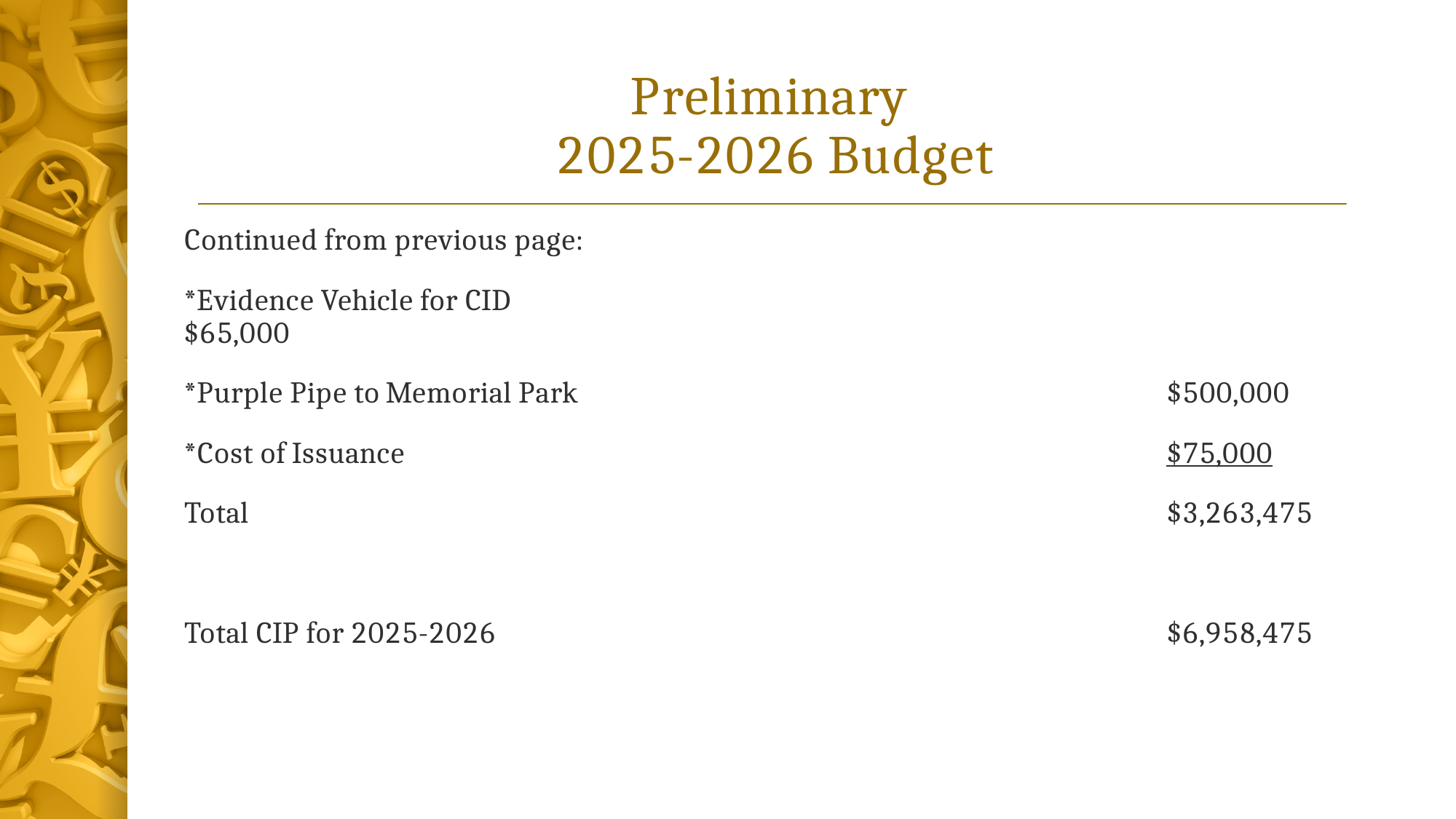

# Preliminary 2025-2026 Budget
Continued from previous page:
*Evidence Vehicle for CID							$65,000
*Purple Pipe to Memorial Park						$500,000
*Cost of Issuance							$75,000
Total 									$3,263,475

Total CIP for 2025-2026 							$6,958,475